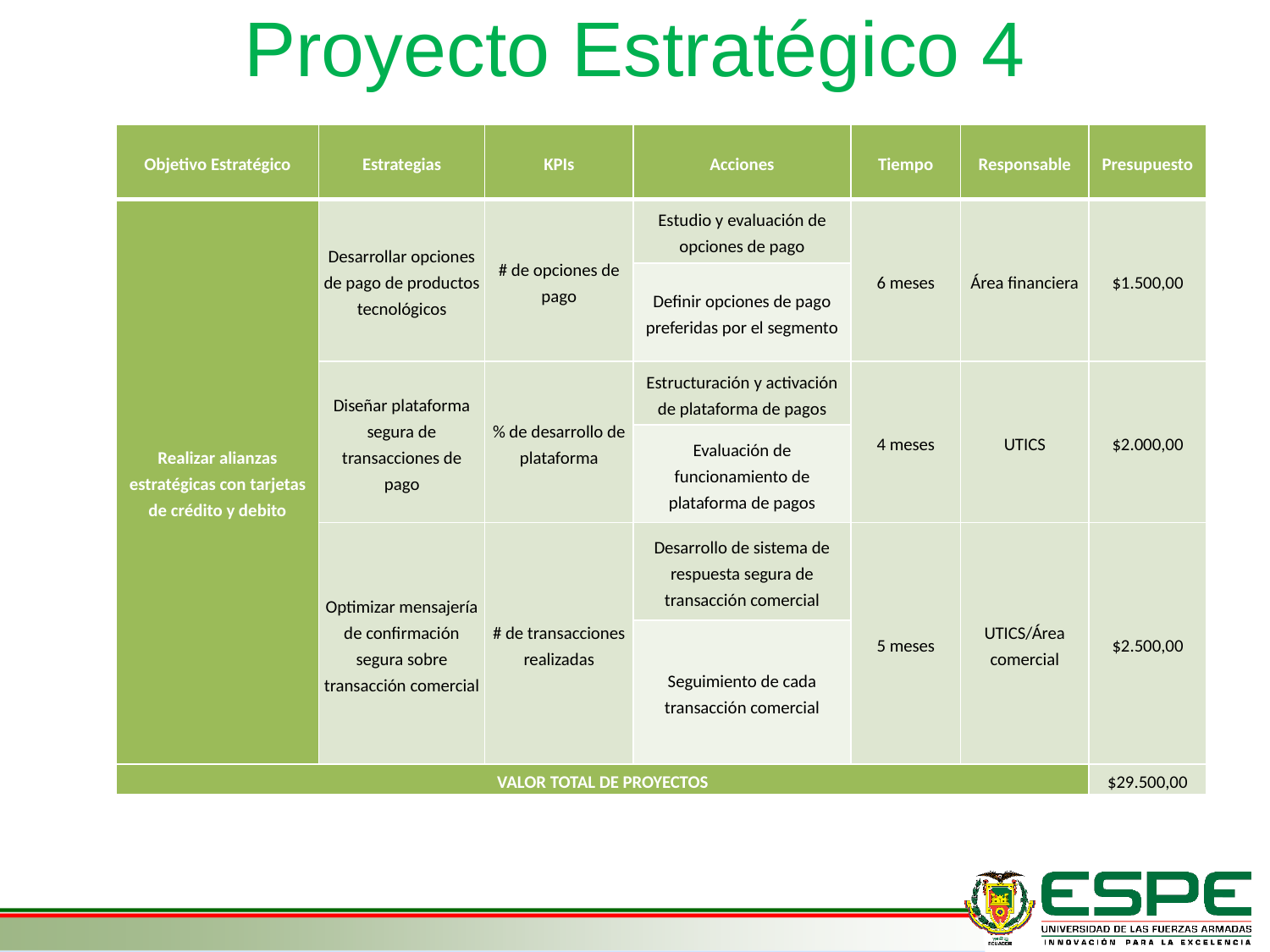

Proyecto Estratégico 4
| Objetivo Estratégico | Estrategias | KPIs | Acciones | Tiempo | Responsable | Presupuesto |
| --- | --- | --- | --- | --- | --- | --- |
| Realizar alianzas estratégicas con tarjetas de crédito y debito | Desarrollar opciones de pago de productos tecnológicos | # de opciones de pago | Estudio y evaluación de opciones de pago | 6 meses | Área financiera | $1.500,00 |
|  |  |  | Definir opciones de pago preferidas por el segmento |  |  |  |
|  | Diseñar plataforma segura de transacciones de pago | % de desarrollo de plataforma | Estructuración y activación de plataforma de pagos | 4 meses | UTICS | $2.000,00 |
|  |  |  | Evaluación de funcionamiento de plataforma de pagos |  |  |  |
|  | Optimizar mensajería de confirmación segura sobre transacción comercial | # de transacciones realizadas | Desarrollo de sistema de respuesta segura de transacción comercial | 5 meses | UTICS/Área comercial | $2.500,00 |
|  |  |  | Seguimiento de cada transacción comercial |  |  |  |
| VALOR TOTAL DE PROYECTOS |  |  |  |  |  | $29.500,00 |